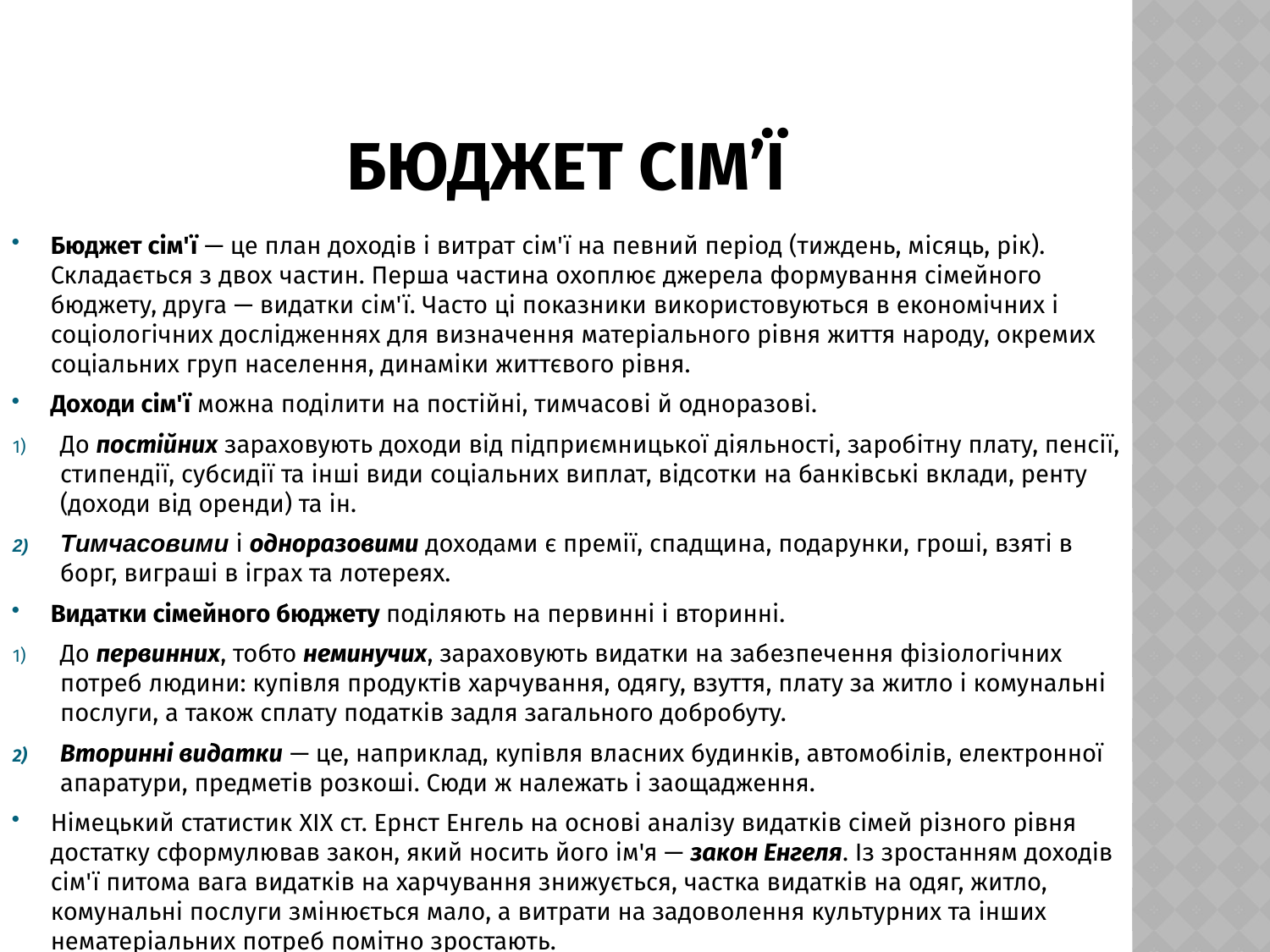

# Бюджет сім’ї
Бюджет сім'ї — це план доходів і витрат сім'ї на певний період (тиждень, місяць, рік). Складається з двох частин. Перша частина охоплює джерела формування сімейного бюджету, друга — видатки сім'ї. Часто ці показники використовуються в економічних і соціологічних дослідженнях для визначення матеріального рівня життя народу, окремих соціальних груп населення, динаміки життєвого рівня.
Доходи сім'ї можна поділити на постійні, тимчасові й одноразові.
До постійних зараховують доходи від підприємницької діяльності, заробітну плату, пенсії, стипендії, субсидії та інші види соціальних виплат, відсотки на банківські вклади, ренту (доходи від оренди) та ін.
Тимчасовими і одноразовими доходами є премії, спадщина, подарунки, гроші, взяті в борг, виграші в іграх та лотереях.
Видатки сімейного бюджету поділяють на первинні і вторинні.
До первинних, тобто неминучих, зараховують видатки на забезпечення фізіологічних потреб людини: купівля продуктів харчування, одягу, взуття, плату за житло і комунальні послуги, а також сплату податків задля загального добробуту.
Вторинні видатки — це, наприклад, купівля власних будинків, автомобілів, електронної апаратури, предметів розкоші. Сюди ж належать і заощадження.
Німецький статистик XIX ст. Ернст Енгель на основі аналізу видатків сімей різного рівня достатку сформулював закон, який носить його ім'я — закон Енгеля. Із зростанням доходів сім'ї питома вага видатків на харчування знижується, частка видатків на одяг, житло, комунальні послуги змінюється мало, а витрати на задоволення культурних та інших нематеріальних потреб помітно зростають.